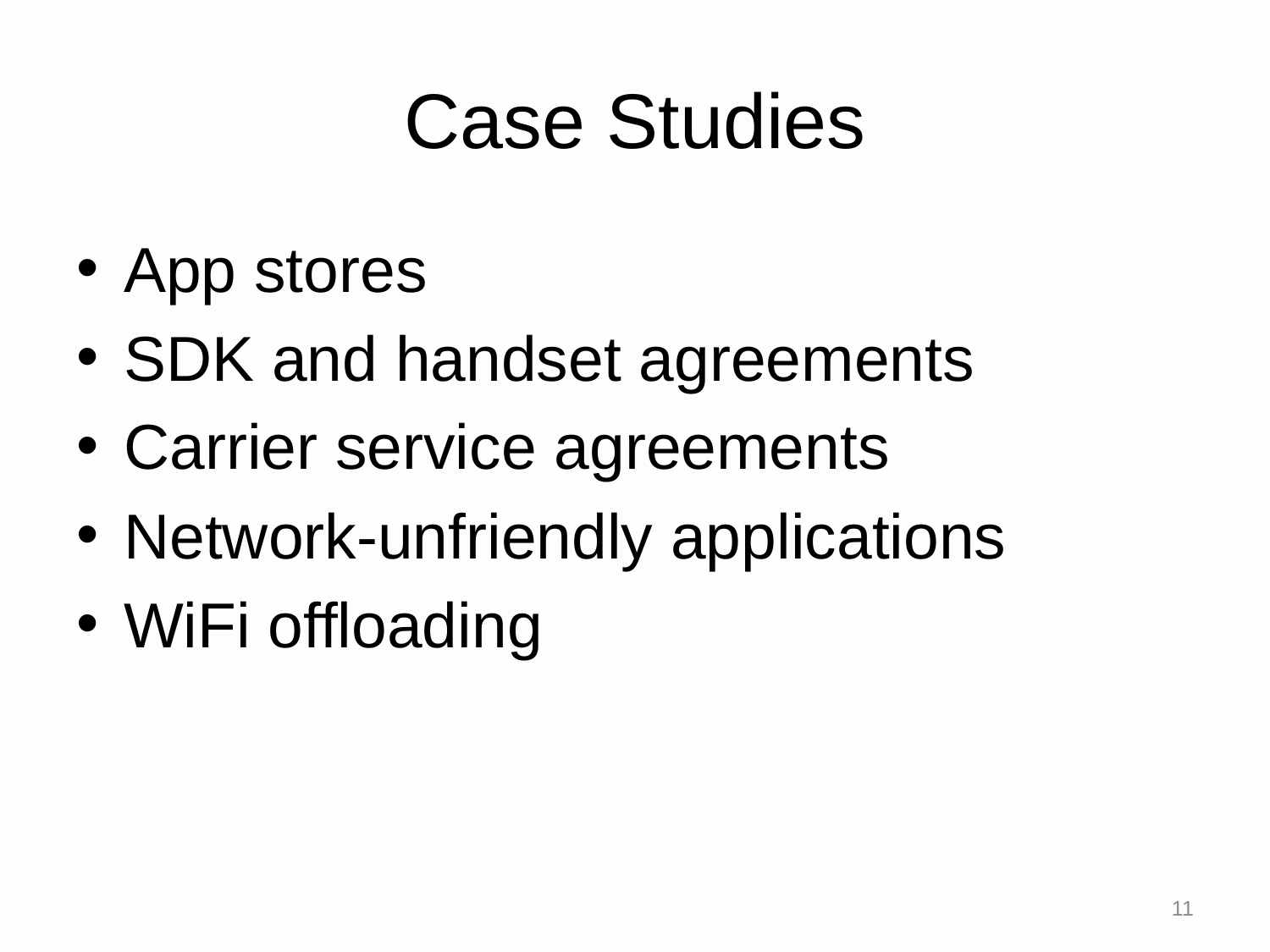

# Case Studies
App stores
SDK and handset agreements
Carrier service agreements
Network-unfriendly applications
WiFi offloading
11